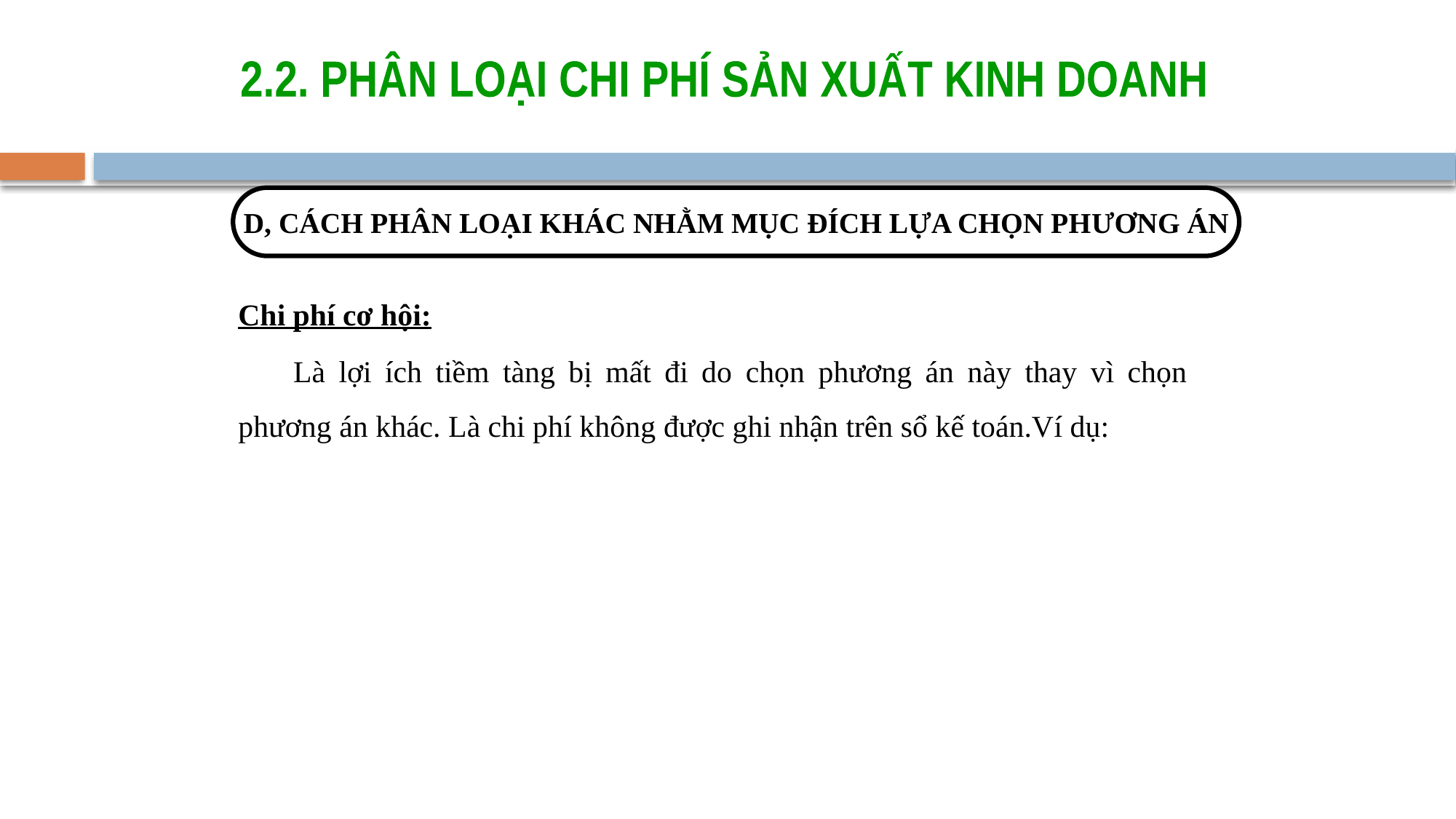

2.2. PHÂN LOẠI CHI PHÍ SẢN XUẤT KINH DOANH
D, CÁCH PHÂN LOẠI KHÁC NHẰM MỤC ĐÍCH LỰA CHỌN PHƯƠNG ÁN
Chi phí cơ hội:
	Là lợi ích tiềm tàng bị mất đi do chọn phương án này thay vì chọn phương án khác. Là chi phí không được ghi nhận trên sổ kế toán.Ví dụ: